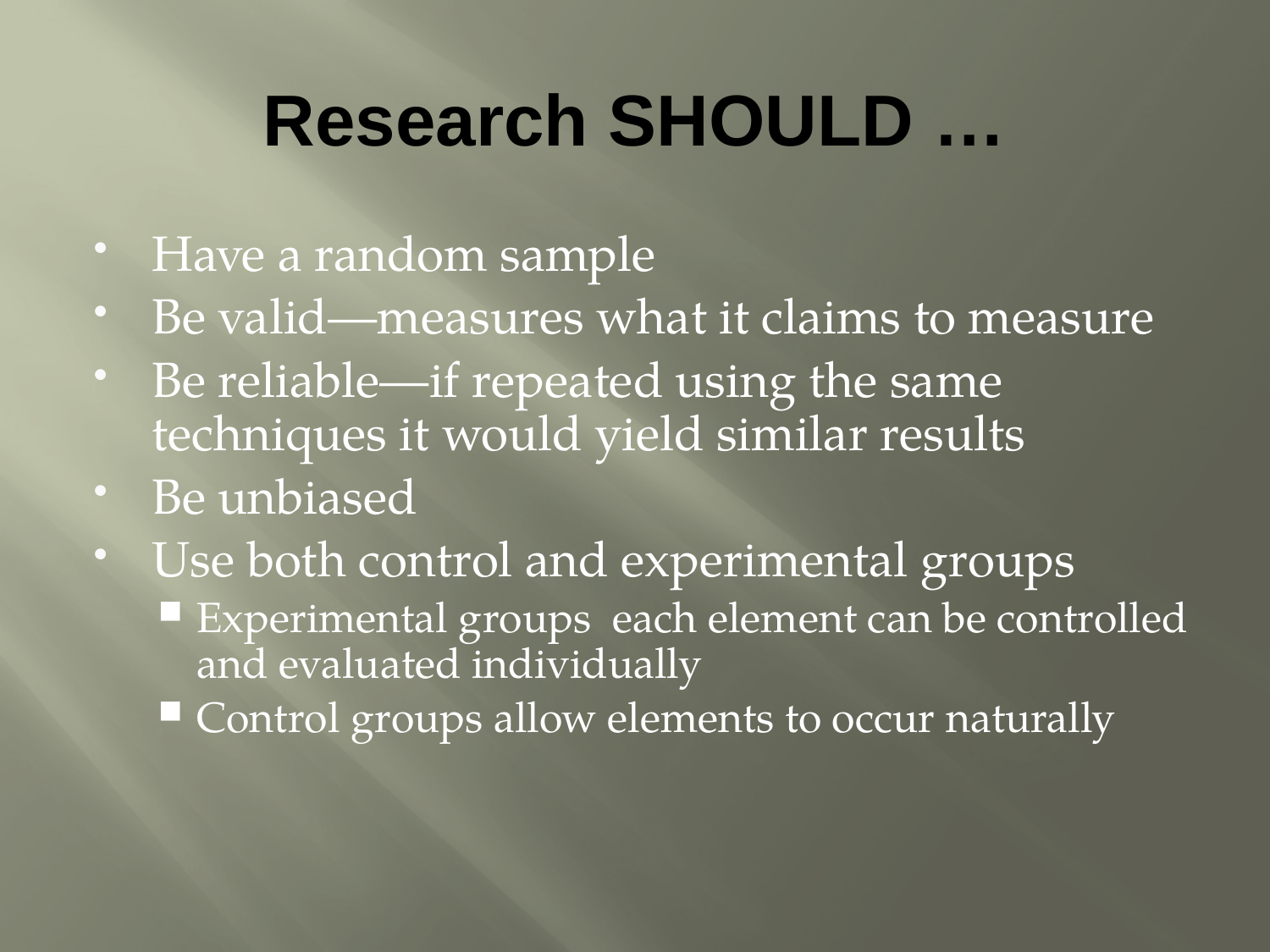

# Research SHOULD …
Have a random sample
Be valid—measures what it claims to measure
Be reliable—if repeated using the same techniques it would yield similar results
Be unbiased
Use both control and experimental groups
Experimental groups  each element can be controlled and evaluated individually
Control groups allow elements to occur naturally